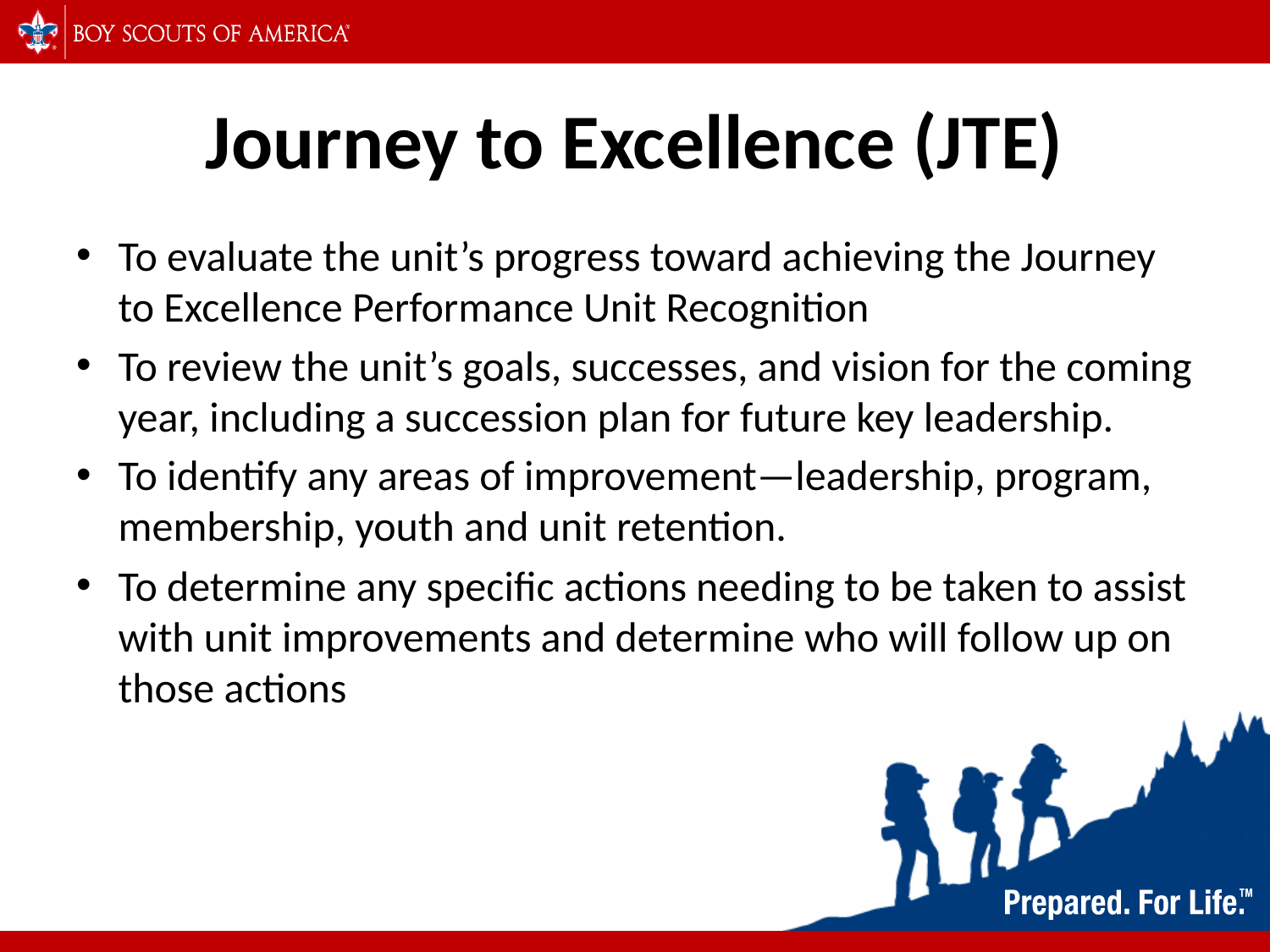

# Journey to Excellence (JTE)
To evaluate the unit’s progress toward achieving the Journey to Excellence Performance Unit Recognition
To review the unit’s goals, successes, and vision for the coming year, including a succession plan for future key leadership.
To identify any areas of improvement—leadership, program, membership, youth and unit retention.
To determine any specific actions needing to be taken to assist with unit improvements and determine who will follow up on those actions